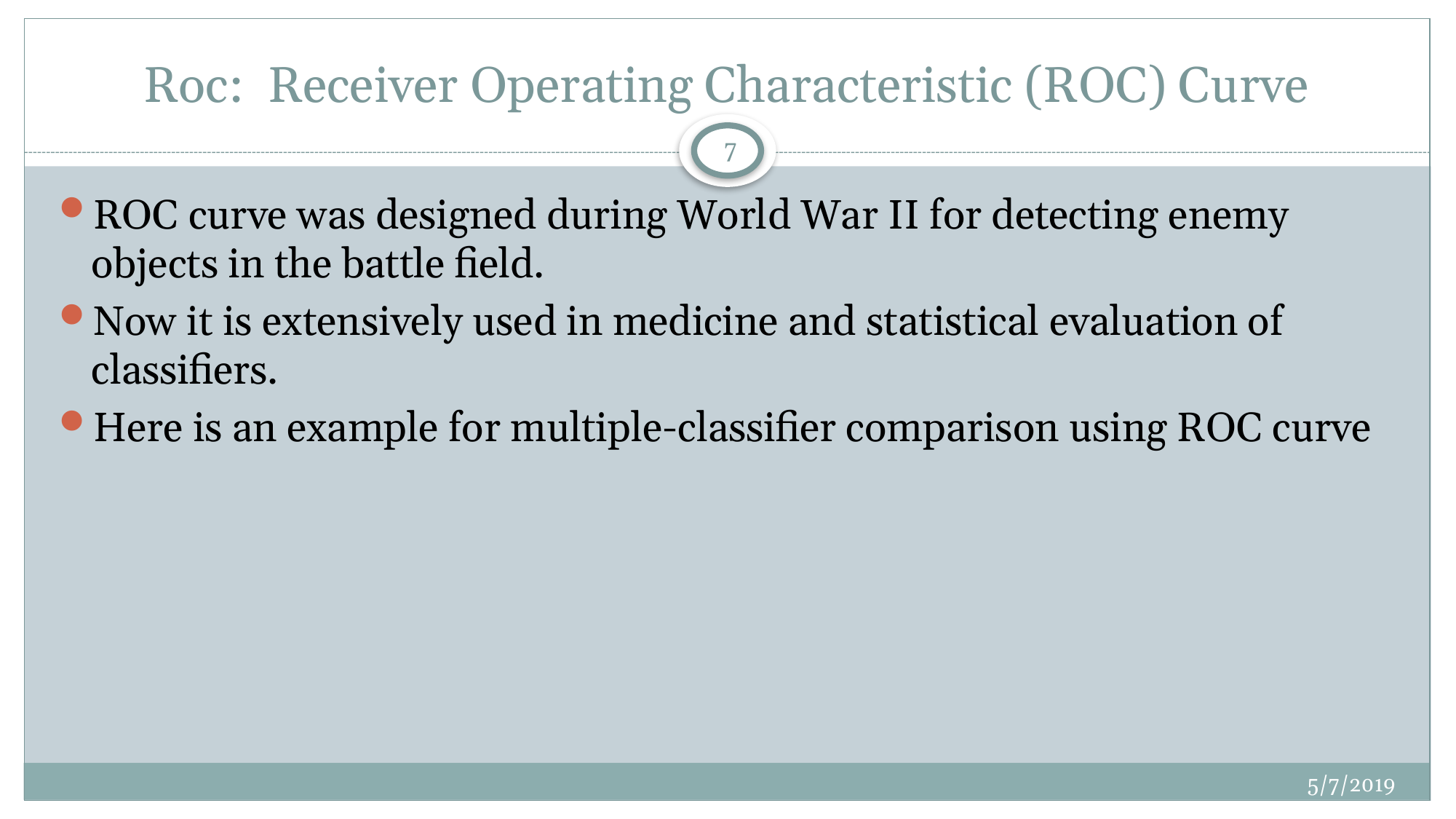

# Roc:  Receiver Operating Characteristic (ROC) Curve
7
ROC curve was designed during World War II for detecting enemy objects in the battle field.
Now it is extensively used in medicine and statistical evaluation of classifiers.
Here is an example for multiple-classifier comparison using ROC curve

5/7/2019